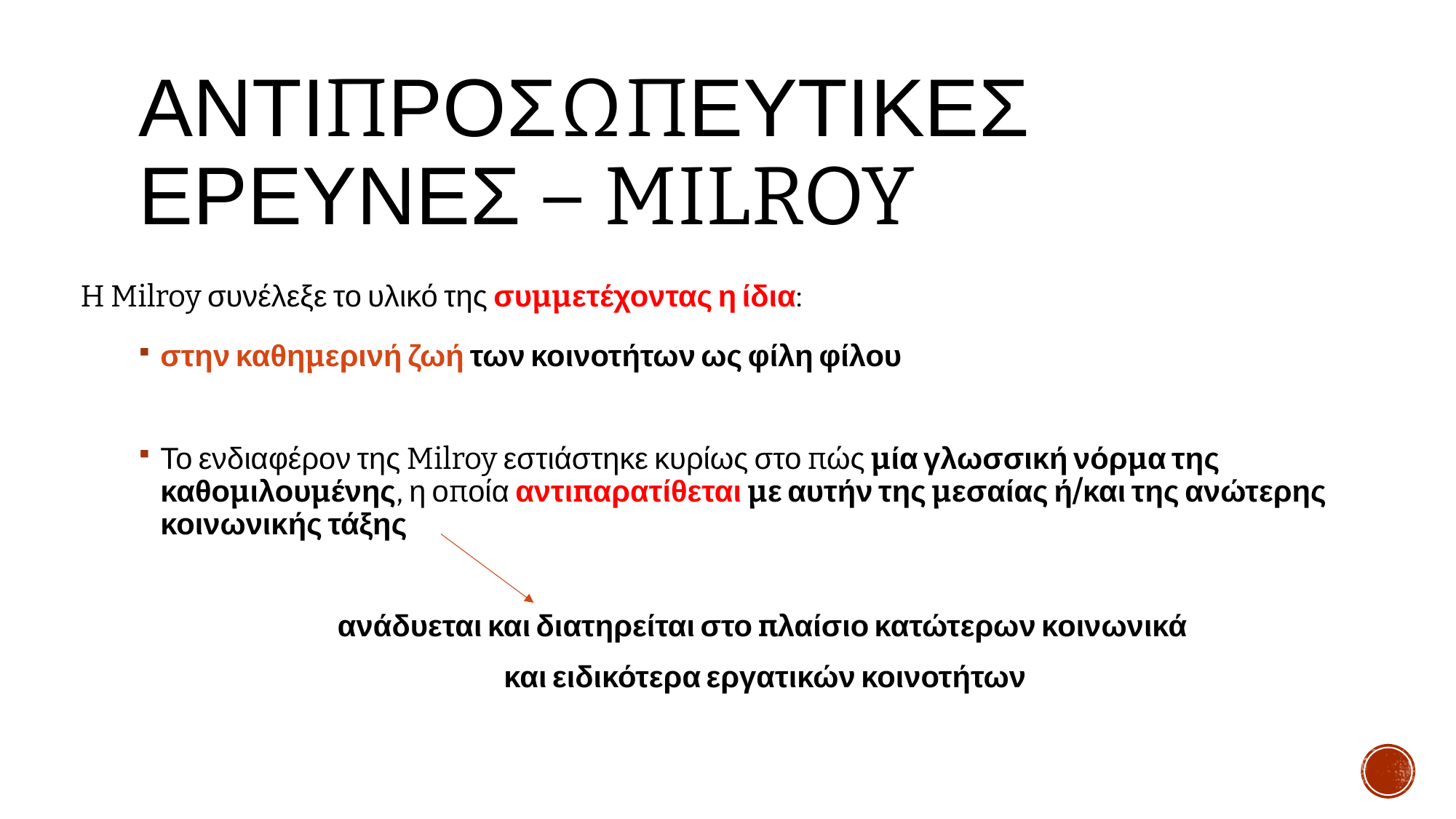

# Αντιπροσωπευτικεσ ερευνεσ – Milroy
H Milroy συνέλεξε το υλικό της συμμετέχοντας η ίδια:

στην καθημερινή ζωή των κοινοτήτων ως φίλη φίλου

Το ενδιαφέρον της Milroy εστιάστηκε κυρίως στο πώς μία γλωσσική νόρμα της καθομιλουμένης, η οποία αντιπαρατίθεται με αυτήν της μεσαίας ή/και της ανώτερης κοινωνικής τάξης

ανάδυεται και διατηρείται στο πλαίσιο κατώτερων κοινωνικά
 και ειδικότερα εργατικών κοινοτήτων